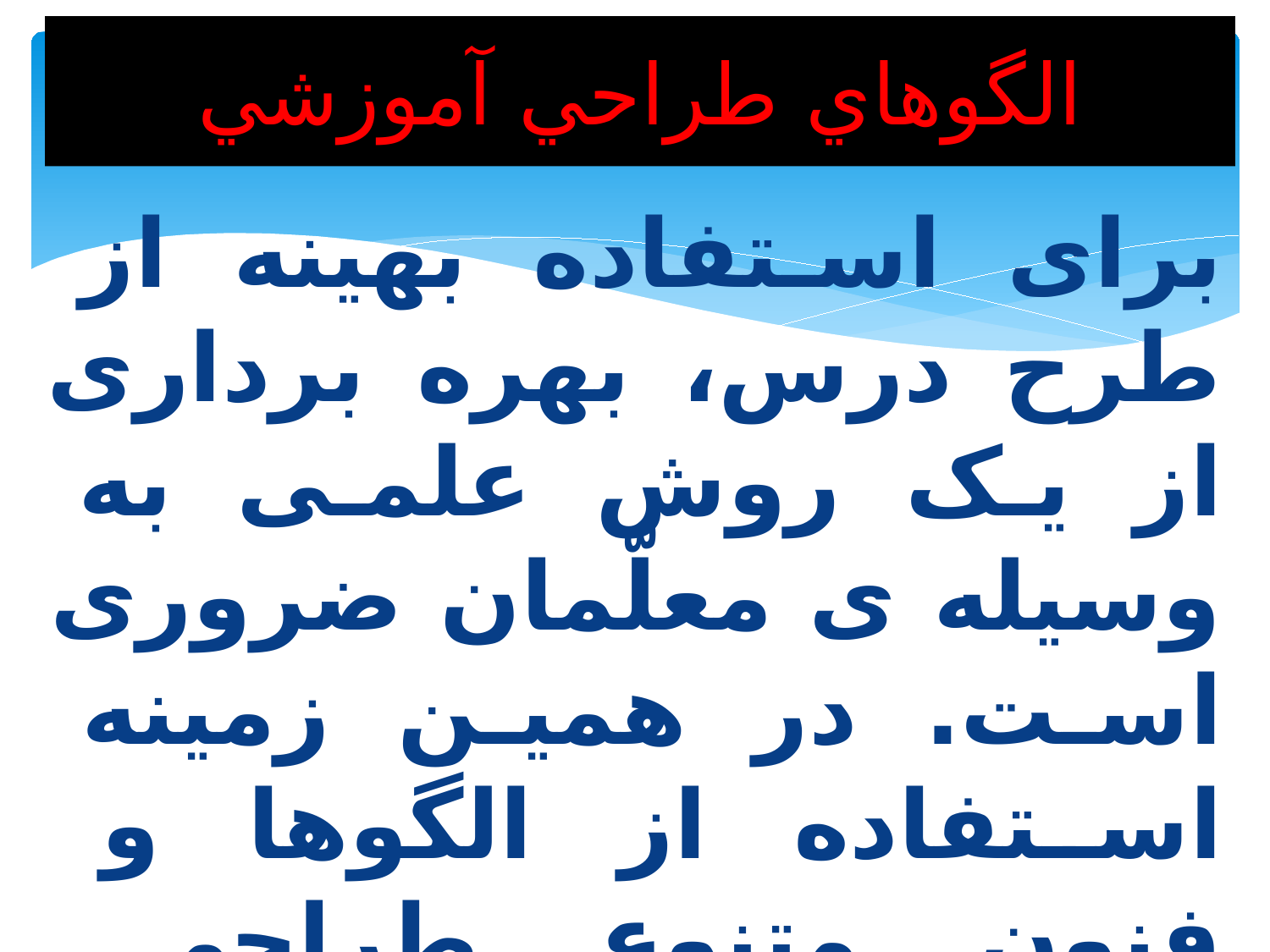

# الگوهاي طراحي آموزشي
برای استفاده بهینه از طرح درس، بهره برداری از یک روش علمی به وسیله ی معلّمان ضروری است. در همین زمینه استفاده از الگوها و فنون متنوع طراحی آموزشی، می تواند زیربنای علمی طرح درس معلمان را پی ریزی کند.